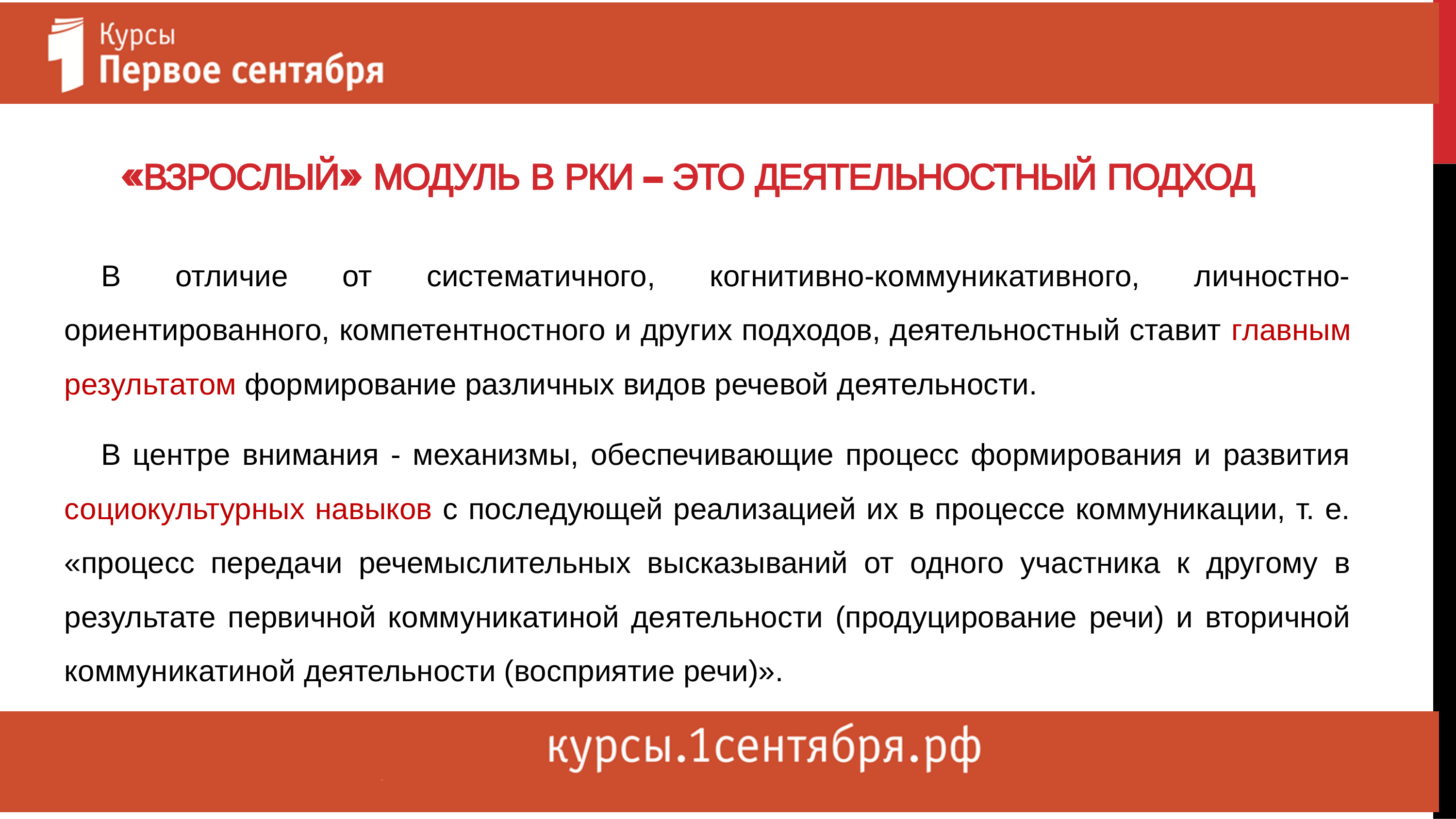

# «Взрослый» модуль в РКИ – это деятельностный подход
В отличие от систематичного, когнитивно-коммуникативного, личностно-ориентированного, компетентностного и других подходов, деятельностный ставит главным результатом формирование различных видов речевой деятельности.
В центре внимания - механизмы, обеспечивающие процесс формирования и развития социокультурных навыков с последующей реализацией их в процессе коммуникации, т. е. «процесс передачи речемыслительных высказываний от одного участника к другому в результате первичной коммуникатиной деятельности (продуцирование речи) и вторичной коммуникатиной деятельности (восприятие речи)».